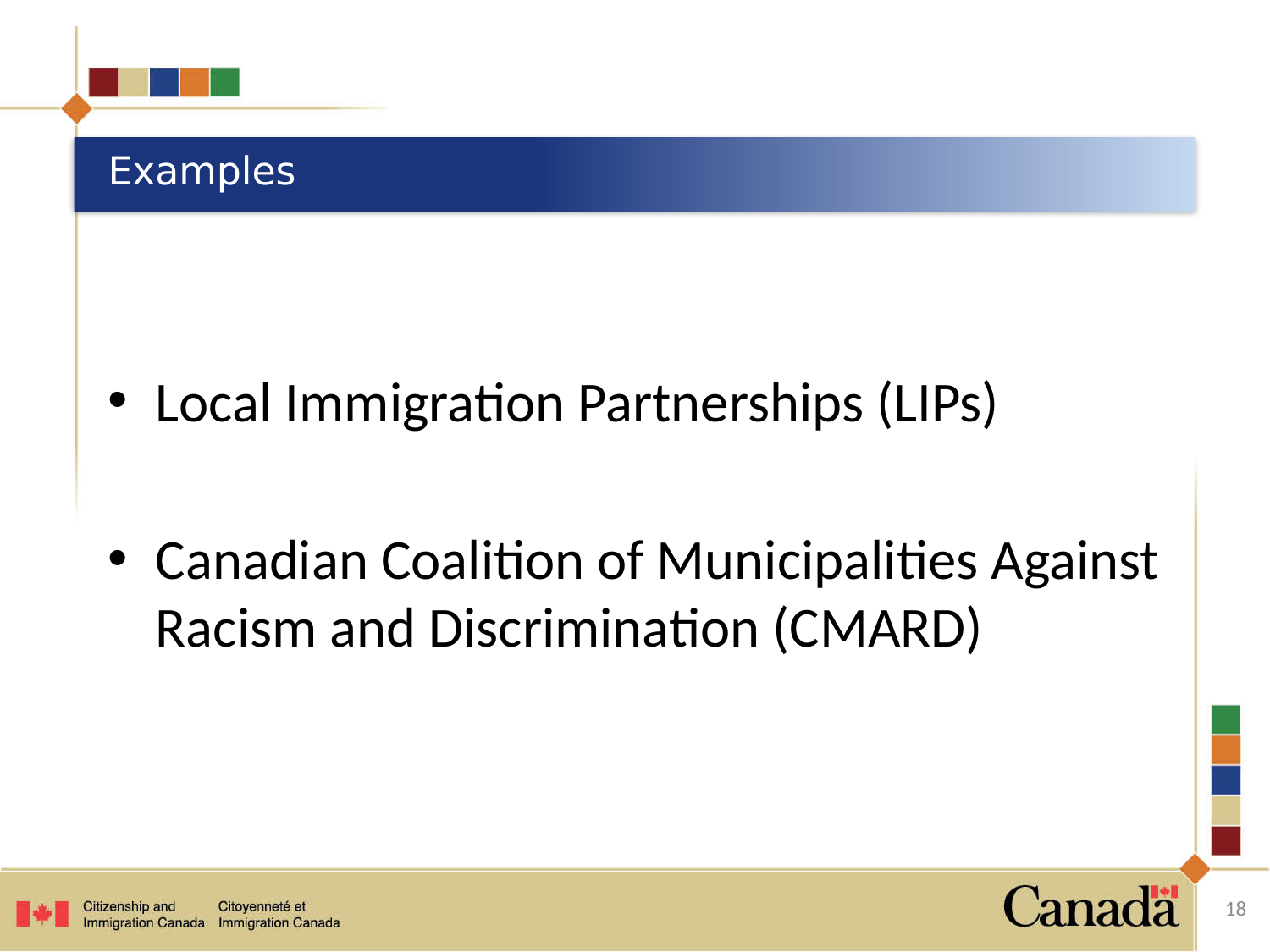

# Examples

Local Immigration Partnerships (LIPs)

Canadian Coalition of Municipalities Against Racism and Discrimination (CMARD)
18